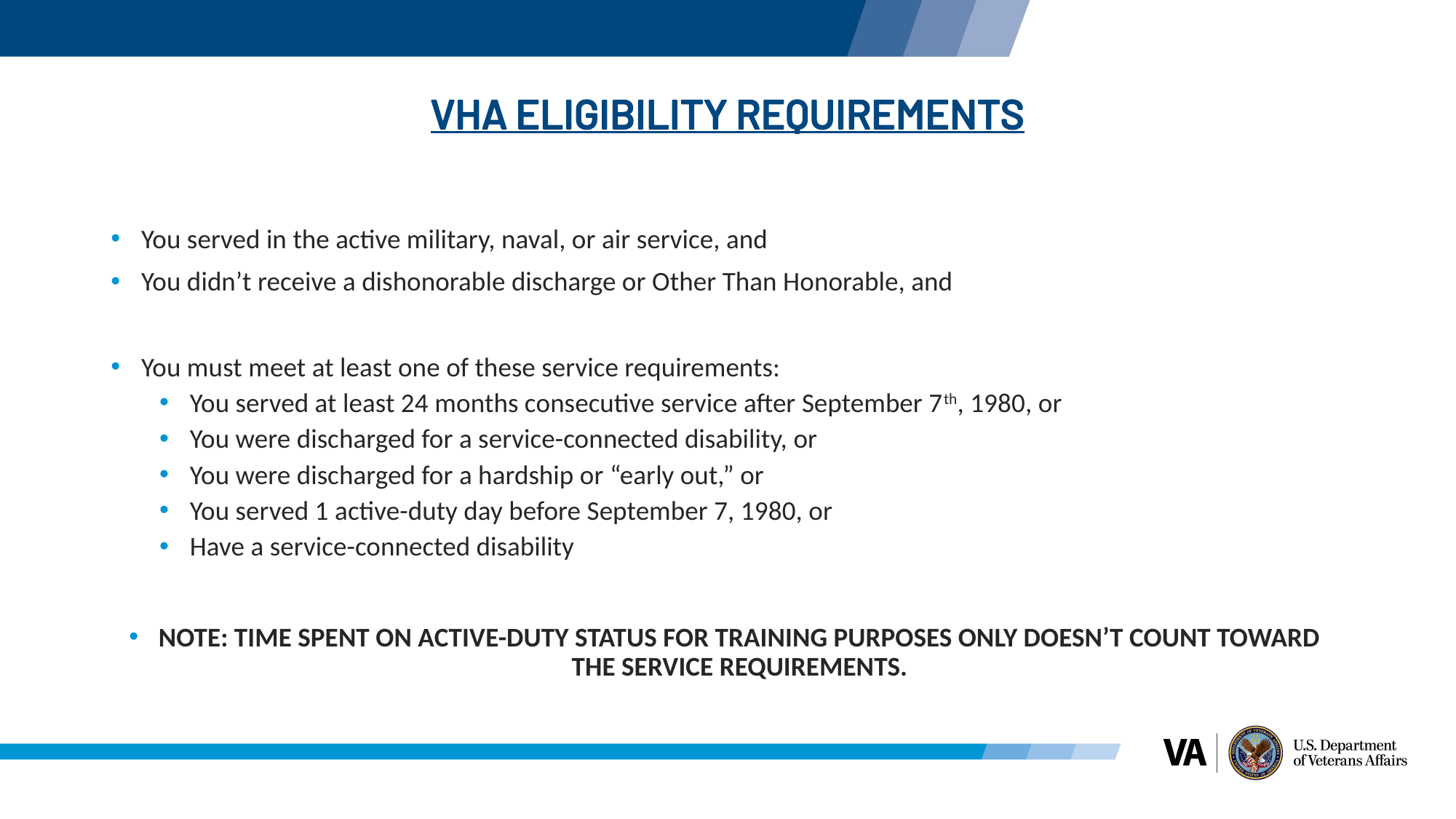

# VHA ELIGIBILITY REQUIREMENTS
You served in the active military, naval, or air service, and
You didn’t receive a dishonorable discharge or Other Than Honorable, and

You must meet at least one of these service requirements:
You served at least 24 months consecutive service after September 7th, 1980, or
You were discharged for a service-connected disability, or
You were discharged for a hardship or “early out,” or
You served 1 active-duty day before September 7, 1980, or
Have a service-connected disability

NOTE: TIME SPENT ON ACTIVE-DUTY STATUS FOR TRAINING PURPOSES ONLY DOESN’T COUNT TOWARD THE SERVICE REQUIREMENTS.